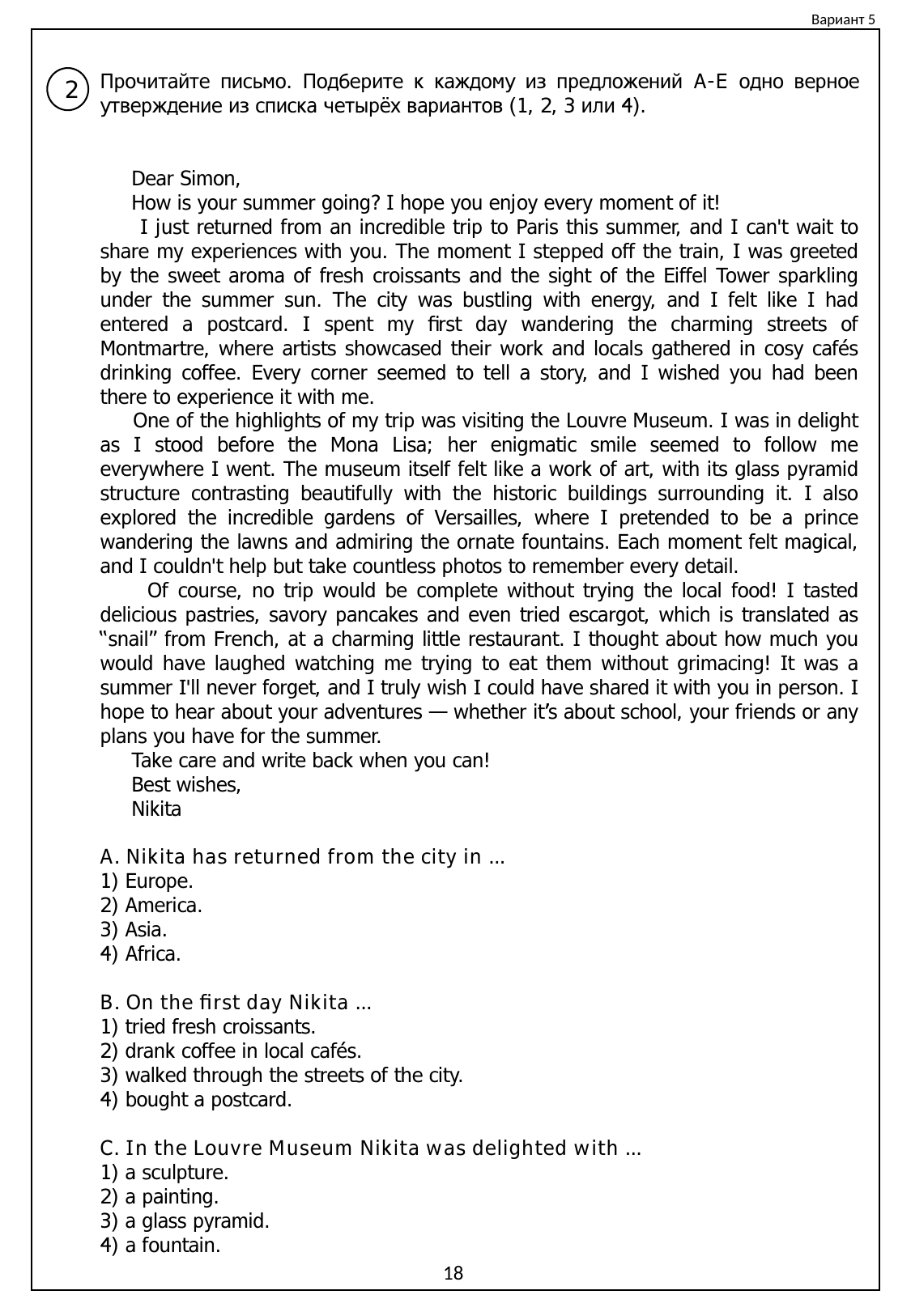

Вариант 5

Прочитайте письмо. Подберите к каждому из предложений A-E одно верное утверждение из списка четырёх вариантов (1, 2, 3 или 4).

     Dear Simon,
     How is your summer going? I hope you enjoy every moment of it!
     I just returned from an incredible trip to Paris this summer, and I can't wait to share my experiences with you. The moment I stepped off the train, I was greeted by the sweet aroma of fresh croissants and the sight of the Eiffel Tower sparkling under the summer sun. The city was bustling with energy, and I felt like I had entered a postcard. I spent my first day wandering the charming streets of Montmartre, where artists showcased their work and locals gathered in cosy cafés drinking coffee. Every corner seemed to tell a story, and I wished you had been there to experience it with me.
     One of the highlights of my trip was visiting the Louvre Museum. I was in delight as I stood before the Mona Lisa; her enigmatic smile seemed to follow me everywhere I went. The museum itself felt like a work of art, with its glass pyramid structure contrasting beautifully with the historic buildings surrounding it. I also explored the incredible gardens of Versailles, where I pretended to be a prince wandering the lawns and admiring the ornate fountains. Each moment felt magical, and I couldn't help but take countless photos to remember every detail.
     Of course, no trip would be complete without trying the local food! I tasted delicious pastries, savory pancakes and even tried escargot, which is translated as “snail” from French, at a charming little restaurant. I thought about how much you would have laughed watching me trying to eat them without grimacing! It was a summer I'll never forget, and I truly wish I could have shared it with you in person. I hope to hear about your adventures — whether it’s about school, your friends or any plans you have for the summer.
     Take care and write back when you can!
     Best wishes,
     Nikita

A. Nikita has returned from the city in …
1) Europe.
2) America.
3) Asia.
4) Africa.

B. On the first day Nikita …
1) tried fresh croissants.
2) drank coffee in local cafés.
3) walked through the streets of the city.
4) bought a postcard.

C. In the Louvre Museum Nikita was delighted with …
1) a sculpture.
2) a painting.
3) a glass pyramid.
4) a fountain.

2
18